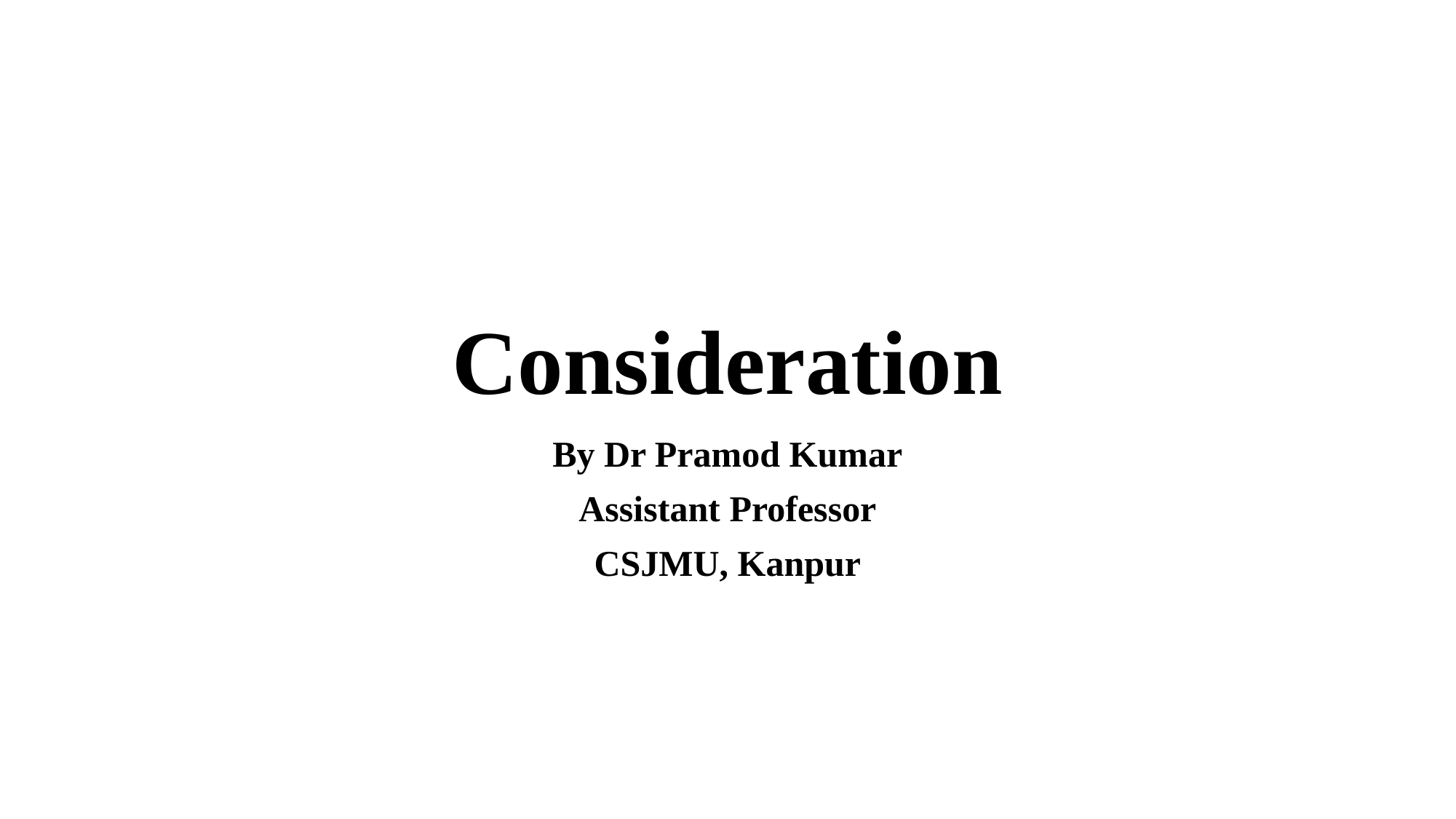

# Consideration
By Dr Pramod Kumar
Assistant Professor
CSJMU, Kanpur